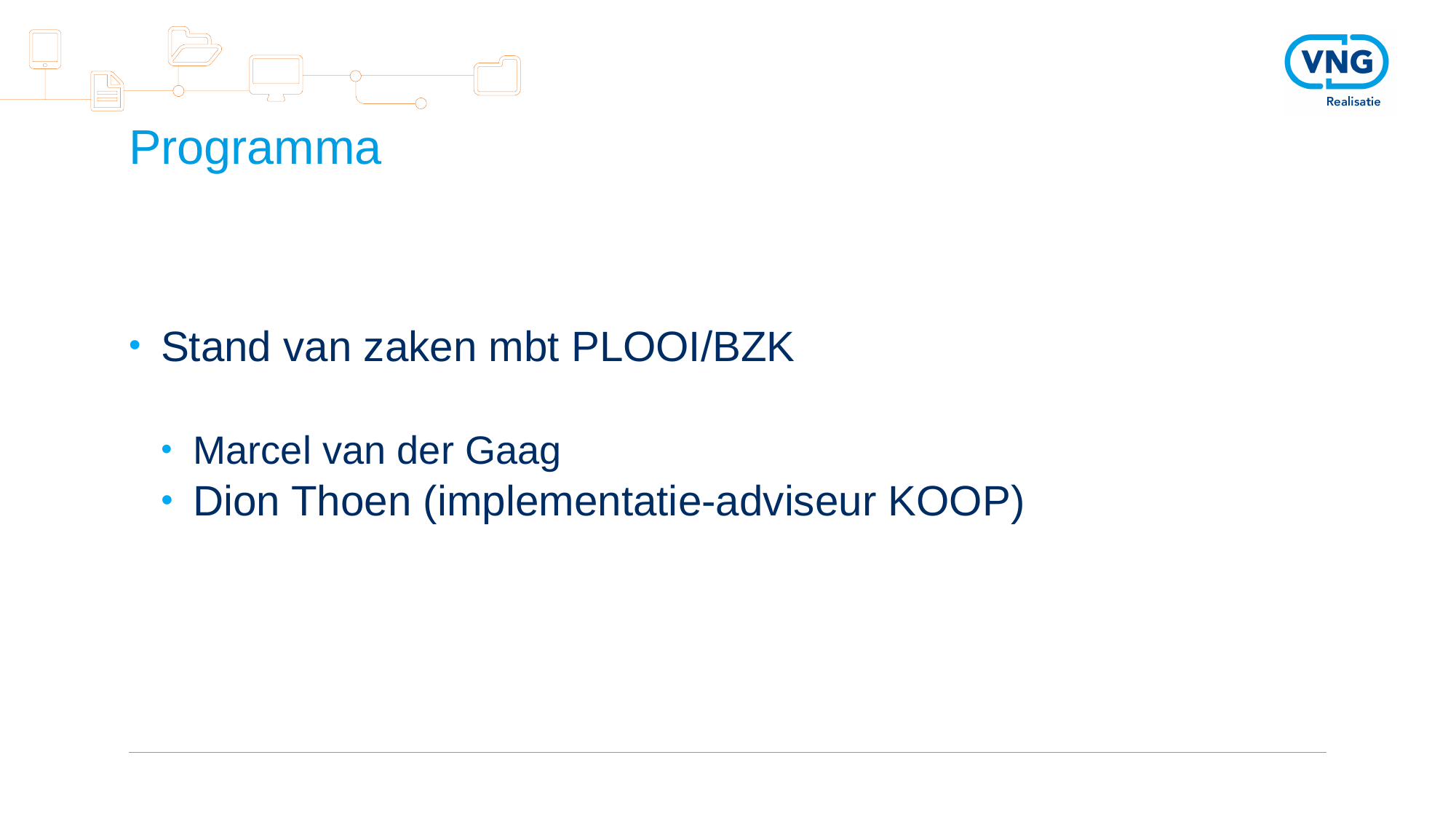

# Programma

Stand van zaken mbt PLOOI/BZK

Marcel van der Gaag
Dion Thoen (implementatie-adviseur KOOP)